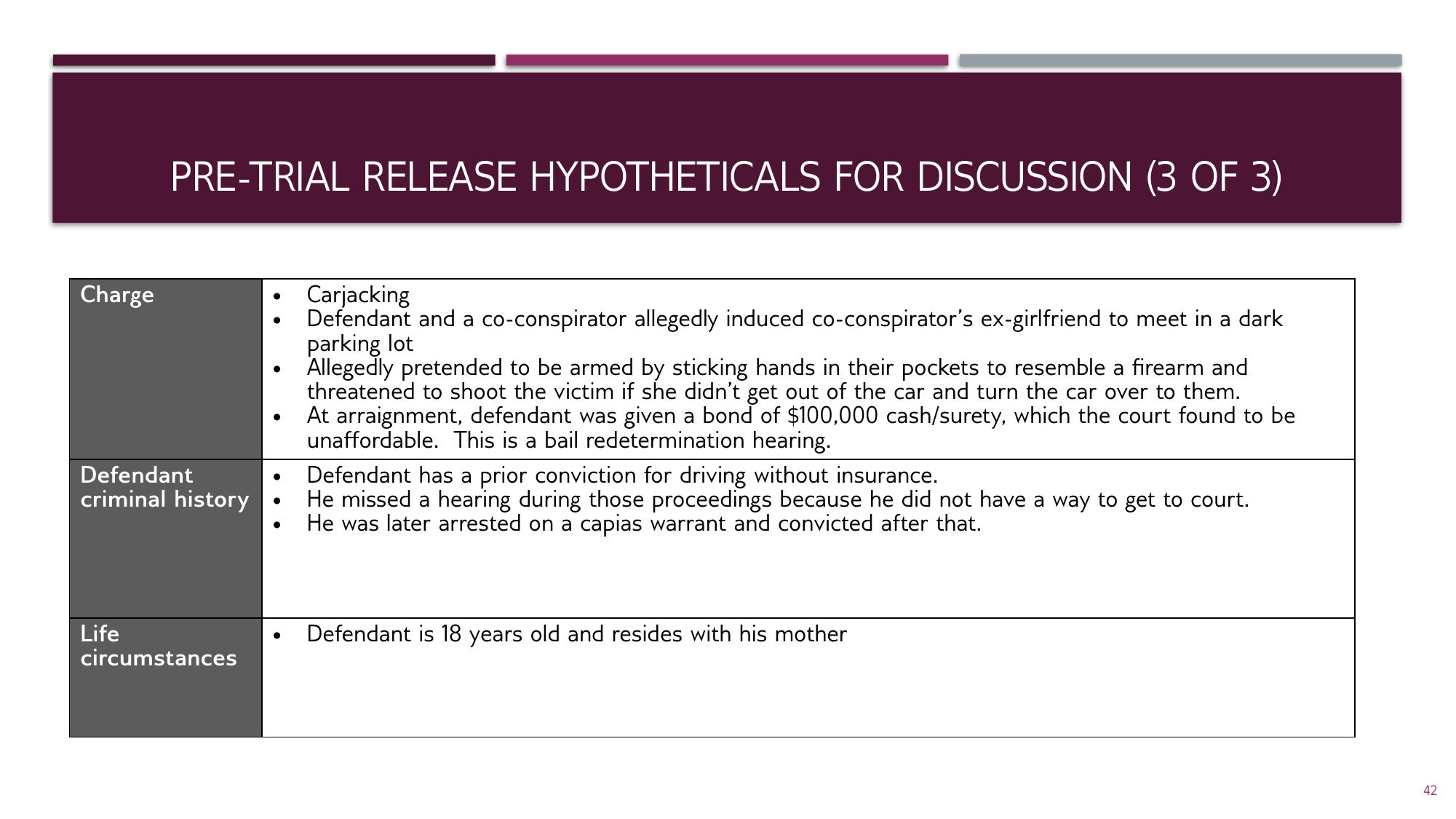

# Pre-trial release hypotheticals for discussion (3 of 3)
| Charge | Carjacking Defendant and a co-conspirator allegedly induced co-conspirator’s ex-girlfriend to meet in a dark parking lot Allegedly pretended to be armed by sticking hands in their pockets to resemble a firearm and threatened to shoot the victim if she didn’t get out of the car and turn the car over to them. At arraignment, defendant was given a bond of $100,000 cash/surety, which the court found to be unaffordable. This is a bail redetermination hearing. |
| --- | --- |
| Defendant criminal history | Defendant has a prior conviction for driving without insurance. He missed a hearing during those proceedings because he did not have a way to get to court. He was later arrested on a capias warrant and convicted after that. |
| Life circumstances | Defendant is 18 years old and resides with his mother |
42